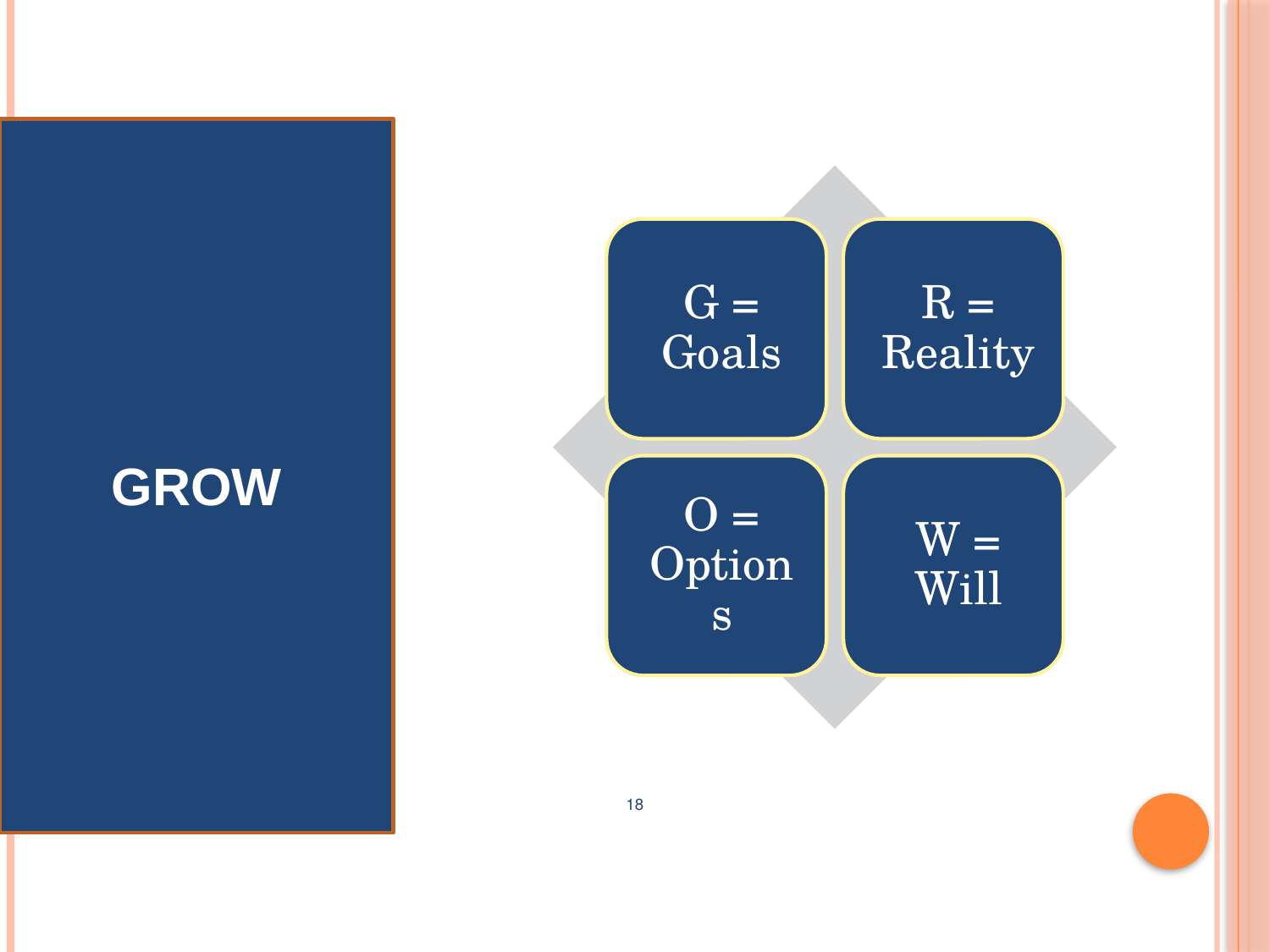

G = Goals
R = Reality
O = Options
W = Will
# GROW
18